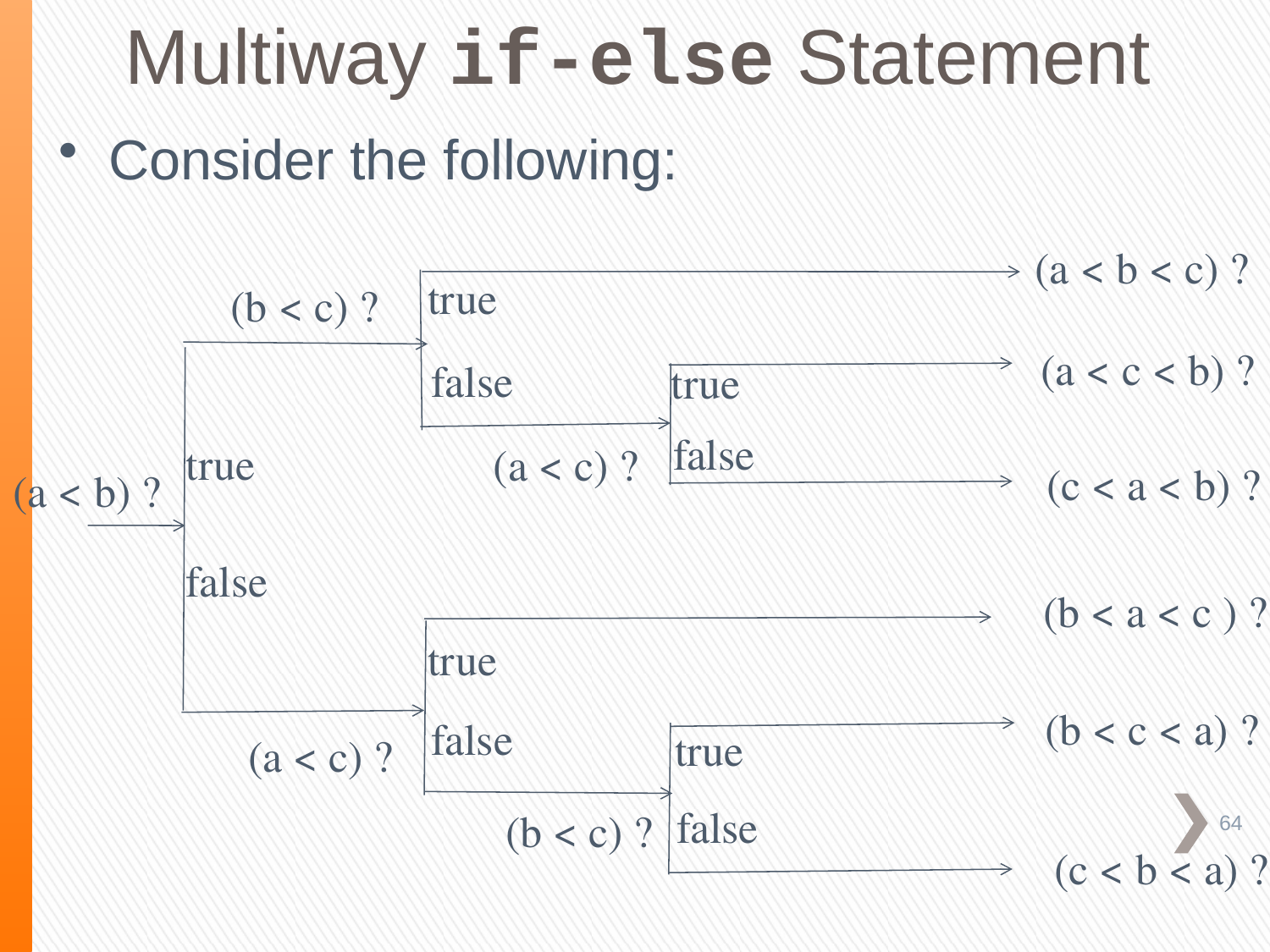

Multiway if-else Statement
Consider the following:
(a < b < c) ?
true
(b < c) ?
(a < c < b) ?
false
true
false
true
(a < c) ?
(c < a < b) ?
(a < b) ?
false
(b < a < c ) ?
true
(b < c < a) ?
false
true
(a < c) ?
false
(b < c) ?
(c < b < a) ?
64